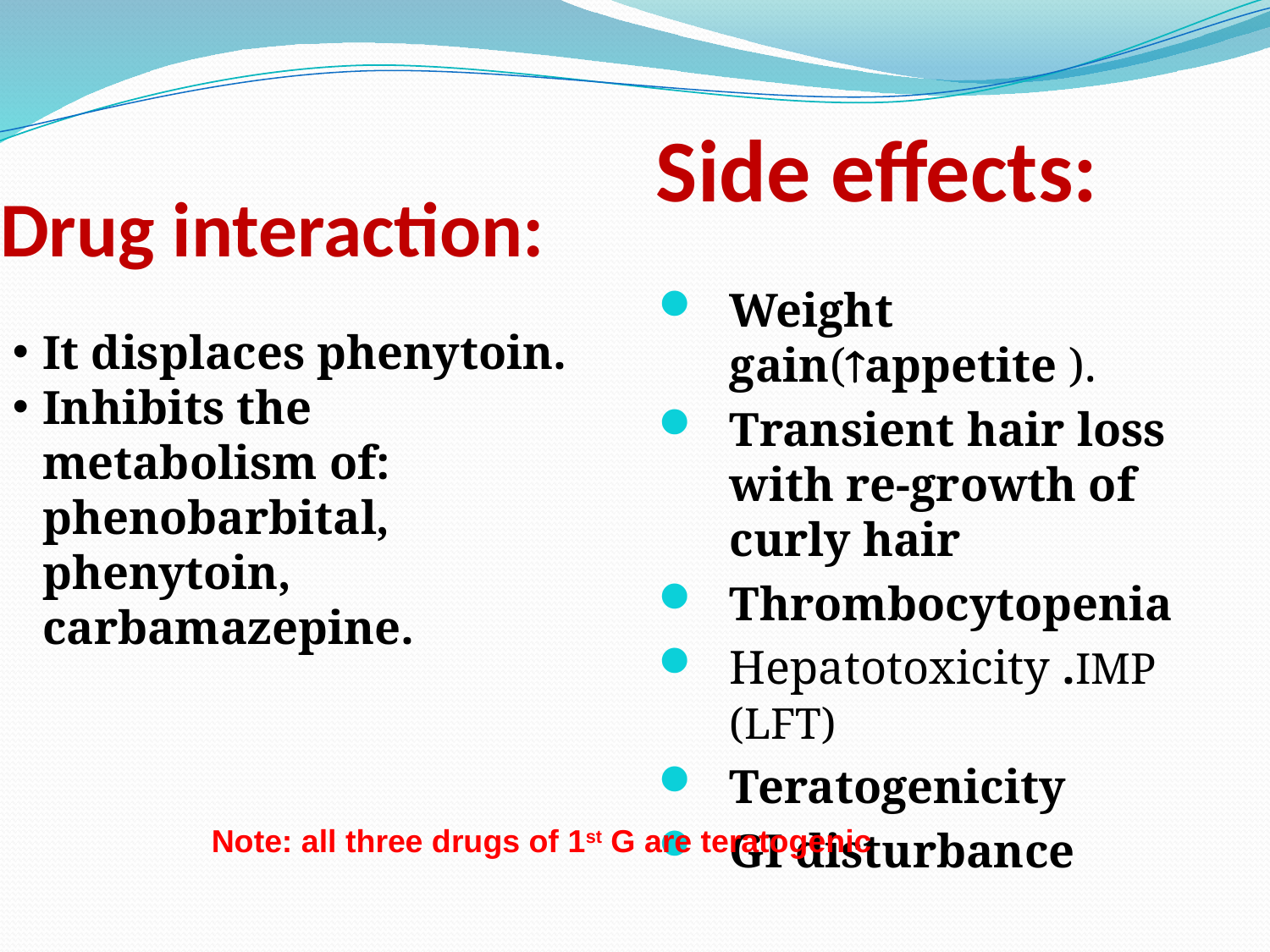

# Side effects:
Drug interaction:
Weight gain(↑appetite ).
Transient hair loss with re-growth of curly hair
Thrombocytopenia
Hepatotoxicity .IMP (LFT)
Teratogenicity
GI disturbance

It displaces phenytoin.
Inhibits the metabolism of: phenobarbital, phenytoin, carbamazepine.
  Note: all three drugs of 1st G are teratogenic